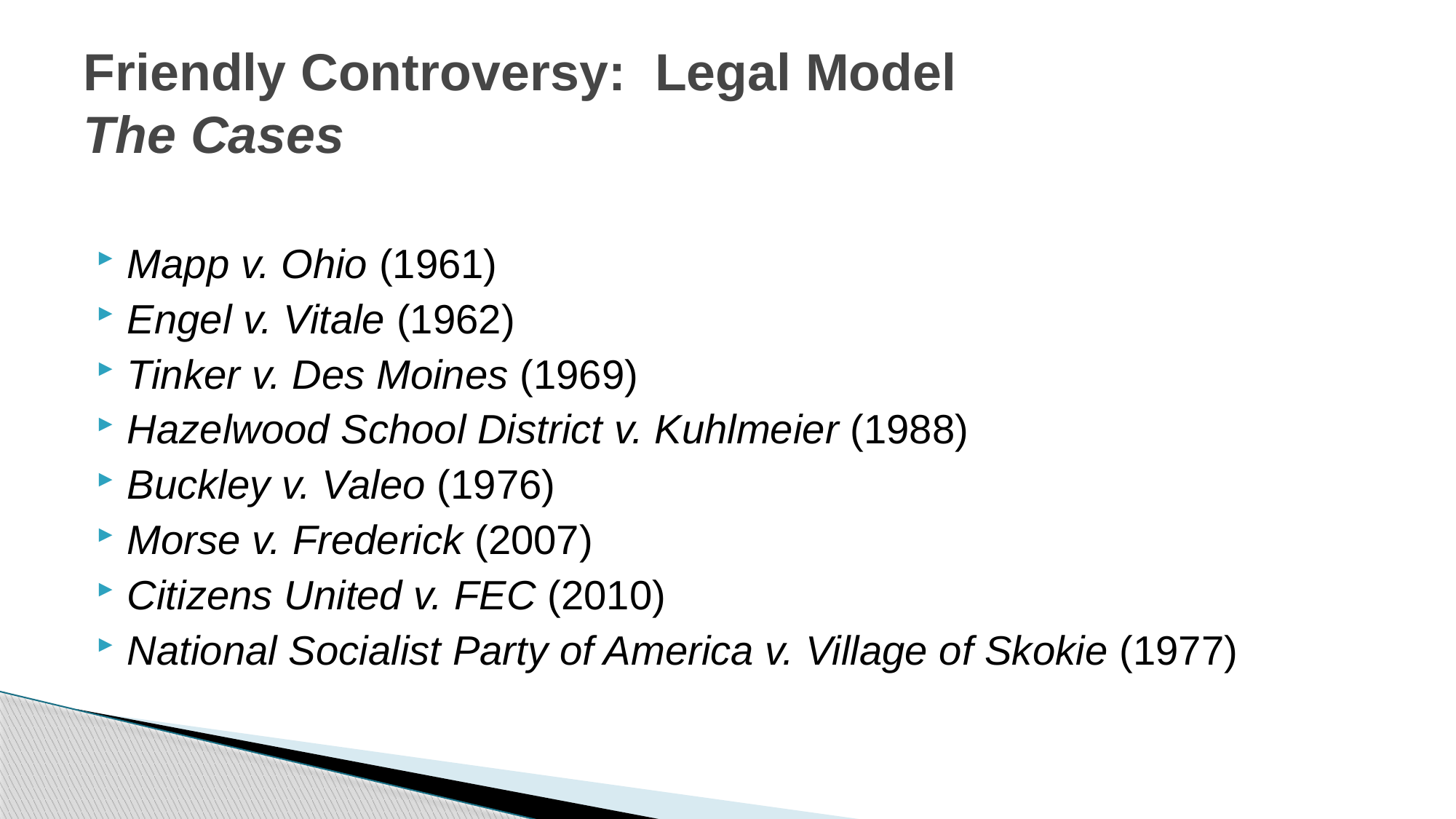

# Friendly Controversy:  Legal Model The Cases

Mapp v. Ohio (1961)
Engel v. Vitale (1962)
Tinker v. Des Moines (1969)
Hazelwood School District v. Kuhlmeier (1988)
Buckley v. Valeo (1976)
Morse v. Frederick (2007)
Citizens United v. FEC (2010)
National Socialist Party of America v. Village of Skokie (1977)